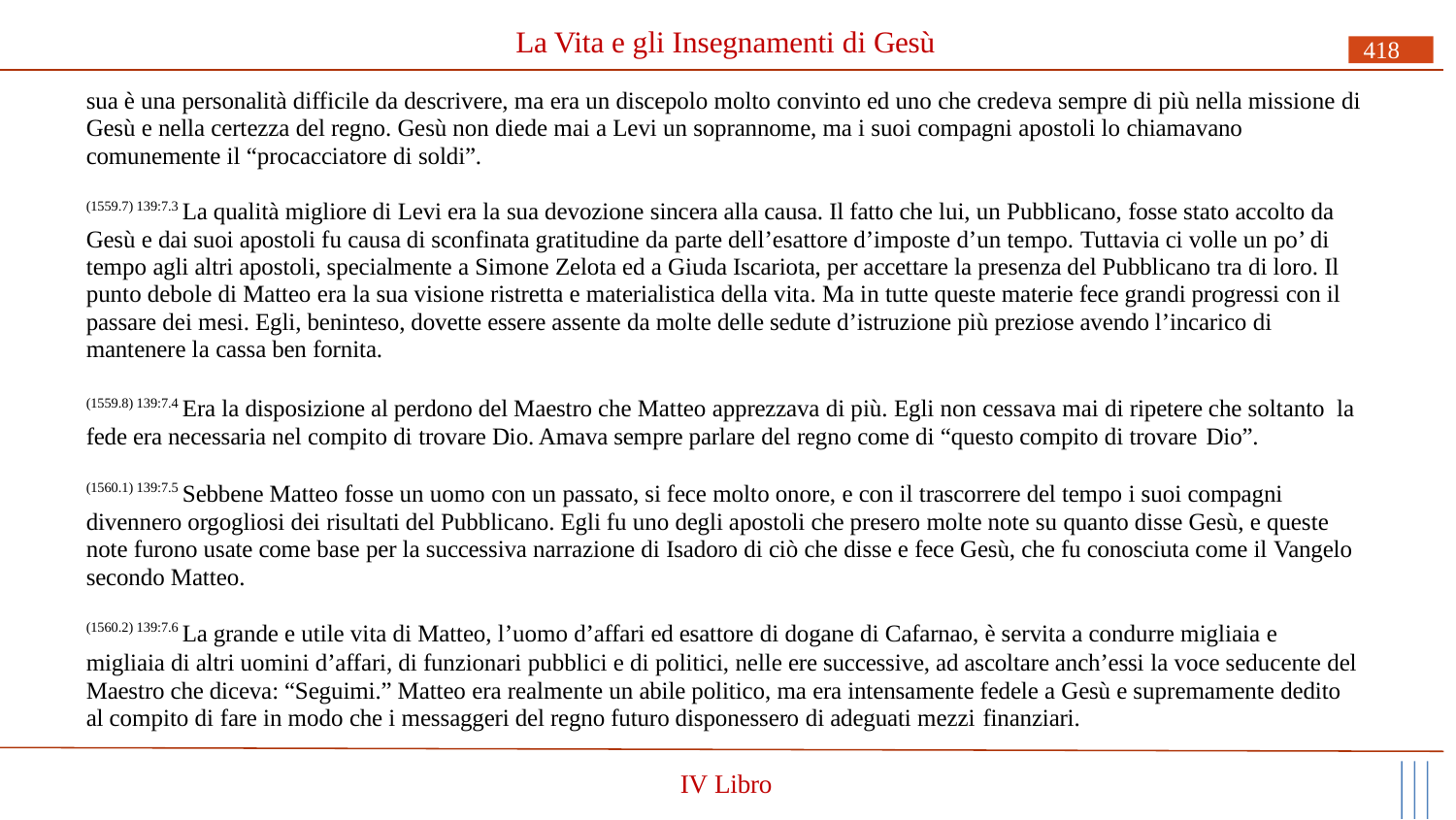

# La Vita e gli Insegnamenti di Gesù
418

sua è una personalità difficile da descrivere, ma era un discepolo molto convinto ed uno che credeva sempre di più nella missione di  Gesù e nella certezza del regno. Gesù non diede mai a Levi un soprannome, ma i suoi compagni apostoli lo chiamavano  comunemente il “procacciatore di soldi”.

(1559.7) 139:7.3 La qualità migliore di Levi era la sua devozione sincera alla causa. Il fatto che lui, un Pubblicano, fosse stato accolto da  Gesù e dai suoi apostoli fu causa di sconfinata gratitudine da parte dell’esattore d’imposte d’un tempo. Tuttavia ci volle un po’ di  tempo agli altri apostoli, specialmente a Simone Zelota ed a Giuda Iscariota, per accettare la presenza del Pubblicano tra di loro. Il  punto debole di Matteo era la sua visione ristretta e materialistica della vita. Ma in tutte queste materie fece grandi progressi con il  passare dei mesi. Egli, beninteso, dovette essere assente da molte delle sedute d’istruzione più preziose avendo l’incarico di  mantenere la cassa ben fornita.

(1559.8) 139:7.4 Era la disposizione al perdono del Maestro che Matteo apprezzava di più. Egli non cessava mai di ripetere che soltanto  la fede era necessaria nel compito di trovare Dio. Amava sempre parlare del regno come di “questo compito di trovare Dio”.

(1560.1) 139:7.5 Sebbene Matteo fosse un uomo con un passato, si fece molto onore, e con il trascorrere del tempo i suoi compagni  divennero orgogliosi dei risultati del Pubblicano. Egli fu uno degli apostoli che presero molte note su quanto disse Gesù, e queste  note furono usate come base per la successiva narrazione di Isadoro di ciò che disse e fece Gesù, che fu conosciuta come il Vangelo  secondo Matteo.

(1560.2) 139:7.6 La grande e utile vita di Matteo, l’uomo d’affari ed esattore di dogane di Cafarnao, è servita a condurre migliaia e
migliaia di altri uomini d’affari, di funzionari pubblici e di politici, nelle ere successive, ad ascoltare anch’essi la voce seducente del  Maestro che diceva: “Seguimi.” Matteo era realmente un abile politico, ma era intensamente fedele a Gesù e supremamente dedito  al compito di fare in modo che i messaggeri del regno futuro disponessero di adeguati mezzi finanziari.

IV Libro